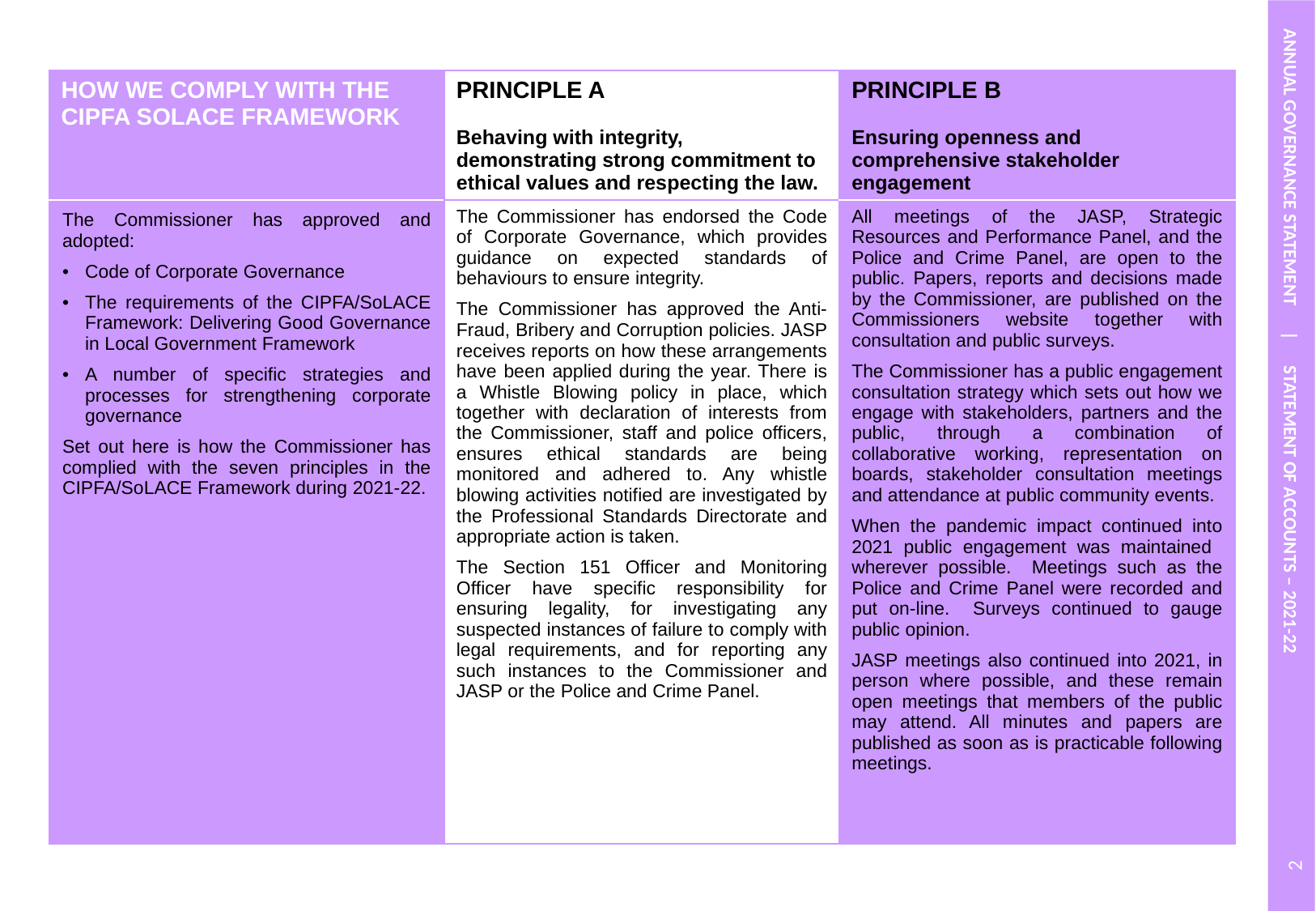

ANNUAL GOVERNANCE STATEMENT      |      STATEMENT OF ACCOUNTS – 2021-22
| HOW WE COMPLY WITH THE CIPFA SOLACE FRAMEWORK | PRINCIPLE A Behaving with integrity, demonstrating strong commitment to ethical values and respecting the law. | PRINCIPLE B Ensuring openness and comprehensive stakeholder engagement |
| --- | --- | --- |
| The Commissioner has approved and adopted: Code of Corporate Governance The requirements of the CIPFA/SoLACE Framework: Delivering Good Governance in Local Government Framework A number of specific strategies and processes for strengthening corporate governance Set out here is how the Commissioner has complied with the seven principles in the CIPFA/SoLACE Framework during 2021-22. | The Commissioner has endorsed the Code of Corporate Governance, which provides guidance on expected standards of behaviours to ensure integrity. The Commissioner has approved the Anti-Fraud, Bribery and Corruption policies. JASP receives reports on how these arrangements have been applied during the year. There is a Whistle Blowing policy in place, which together with declaration of interests from the Commissioner, staff and police officers, ensures ethical standards are being monitored and adhered to. Any whistle blowing activities notified are investigated by the Professional Standards Directorate and appropriate action is taken. The Section 151 Officer and Monitoring Officer have specific responsibility for ensuring legality, for investigating any suspected instances of failure to comply with legal requirements, and for reporting any such instances to the Commissioner and JASP or the Police and Crime Panel. | All meetings of the JASP, Strategic Resources and Performance Panel, and the Police and Crime Panel, are open to the public. Papers, reports and decisions made by the Commissioner, are published on the Commissioners website together with consultation and public surveys. The Commissioner has a public engagement consultation strategy which sets out how we engage with stakeholders, partners and the public, through a combination of collaborative working, representation on boards, stakeholder consultation meetings and attendance at public community events. When the pandemic impact continued into 2021 public engagement was maintained wherever possible. Meetings such as the Police and Crime Panel were recorded and put on-line. Surveys continued to gauge public opinion. JASP meetings also continued into 2021, in person where possible, and these remain open meetings that members of the public may attend. All minutes and papers are published as soon as is practicable following meetings. |
2